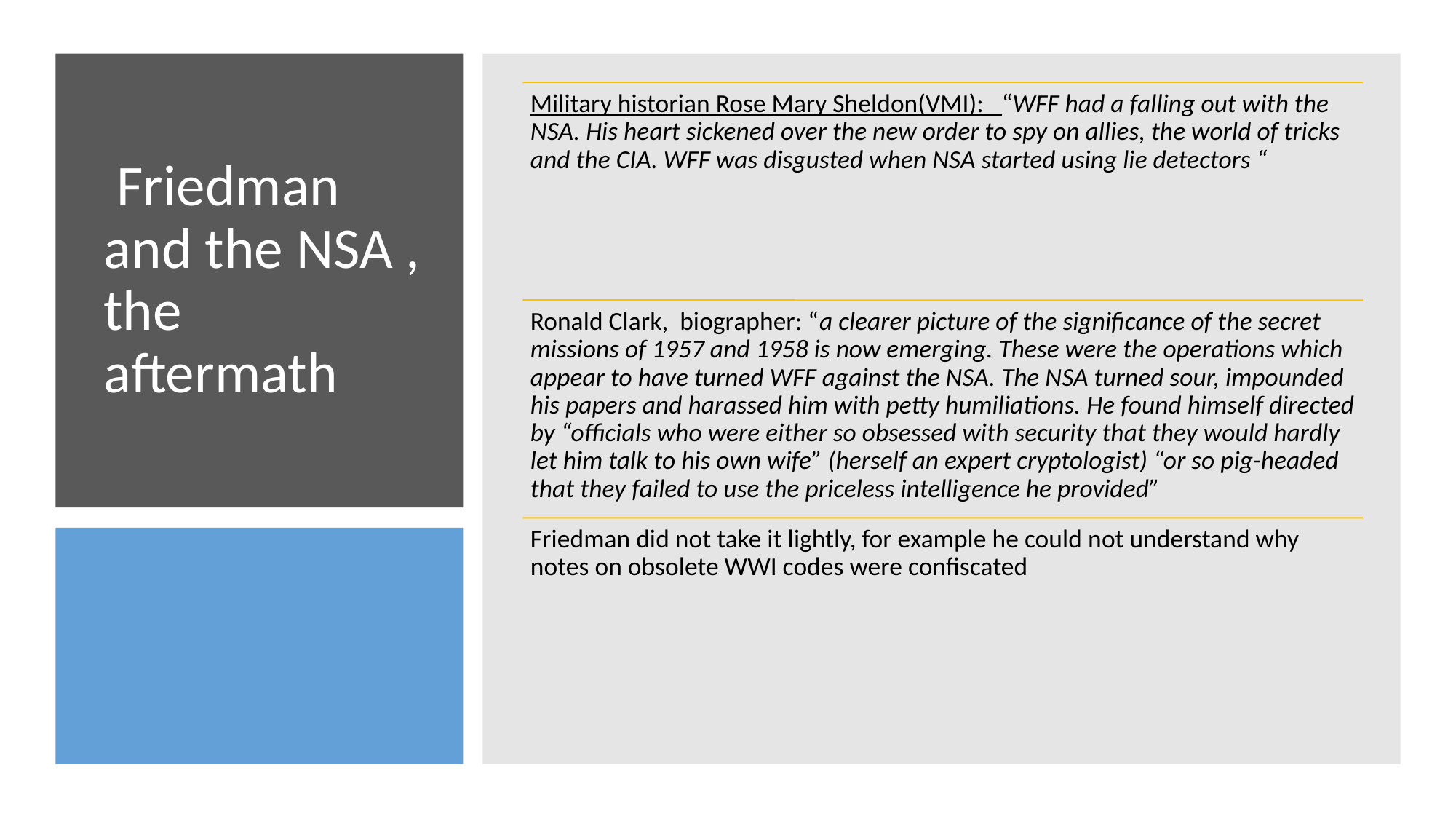

Military historian Rose Mary Sheldon(VMI):   “WFF had a falling out with the NSA. His heart sickened over the new order to spy on allies, the world of tricks and the CIA. WFF was disgusted when NSA started using lie detectors “
Ronald Clark,  biographer: “a clearer picture of the significance of the secret missions of 1957 and 1958 is now emerging. These were the operations which appear to have turned WFF against the NSA. The NSA turned sour, impounded his papers and harassed him with petty humiliations. He found himself directed by “officials who were either so obsessed with security that they would hardly let him talk to his own wife” (herself an expert cryptologist) “or so pig-headed that they failed to use the priceless intelligence he provided”
Friedman did not take it lightly, for example he could not understand why notes on obsolete WWI codes were confiscated
# Friedman and the NSA , the aftermath